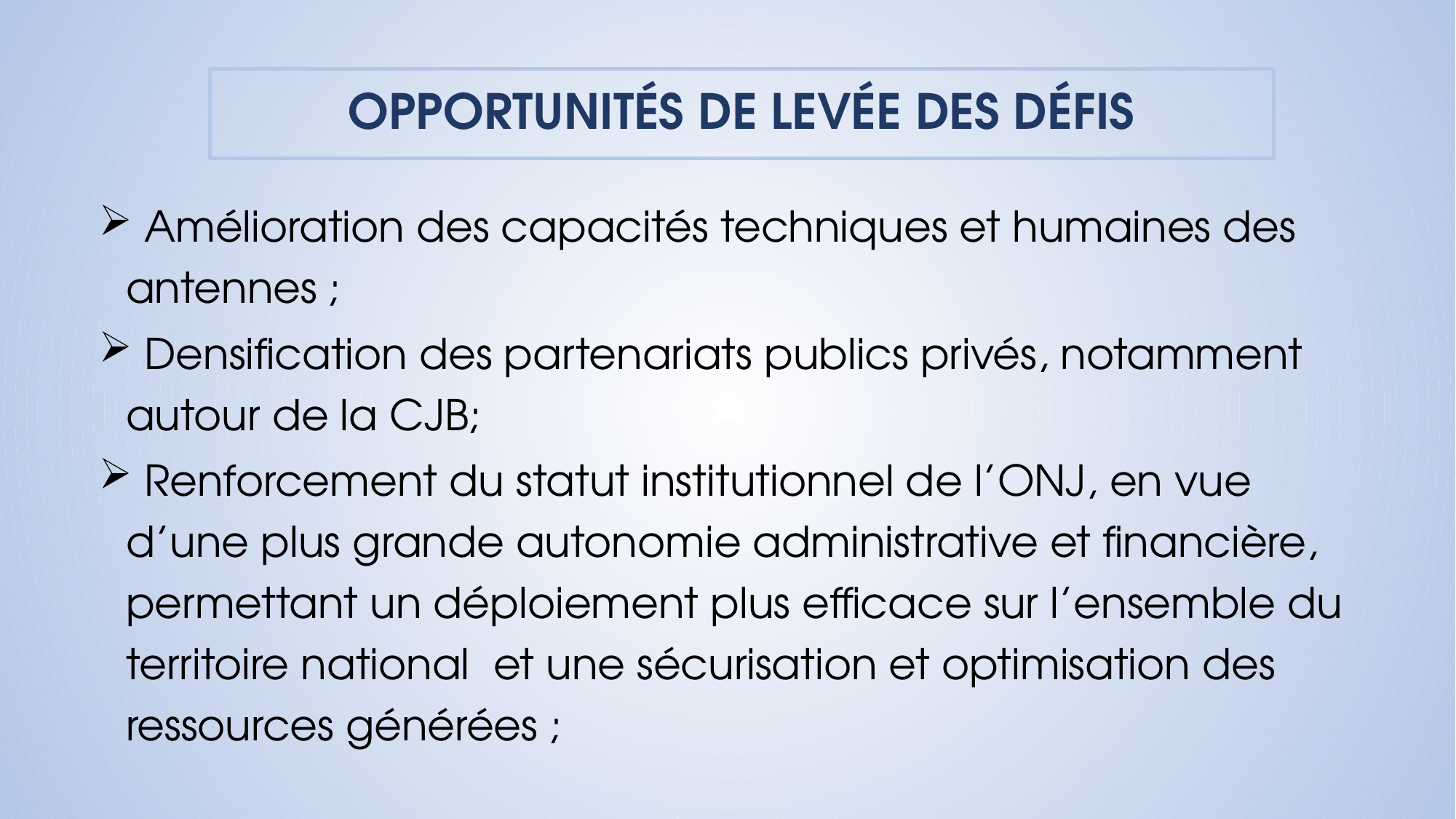

# OPPORTUNITÉS DE LEVÉE DES DÉFIS
 Amélioration des capacités techniques et humaines des antennes ;
 Densification des partenariats publics privés, notamment autour de la CJB;
 Renforcement du statut institutionnel de l’ONJ, en vue d’une plus grande autonomie administrative et financière, permettant un déploiement plus efficace sur l’ensemble du territoire national  et une sécurisation et optimisation des ressources générées ;